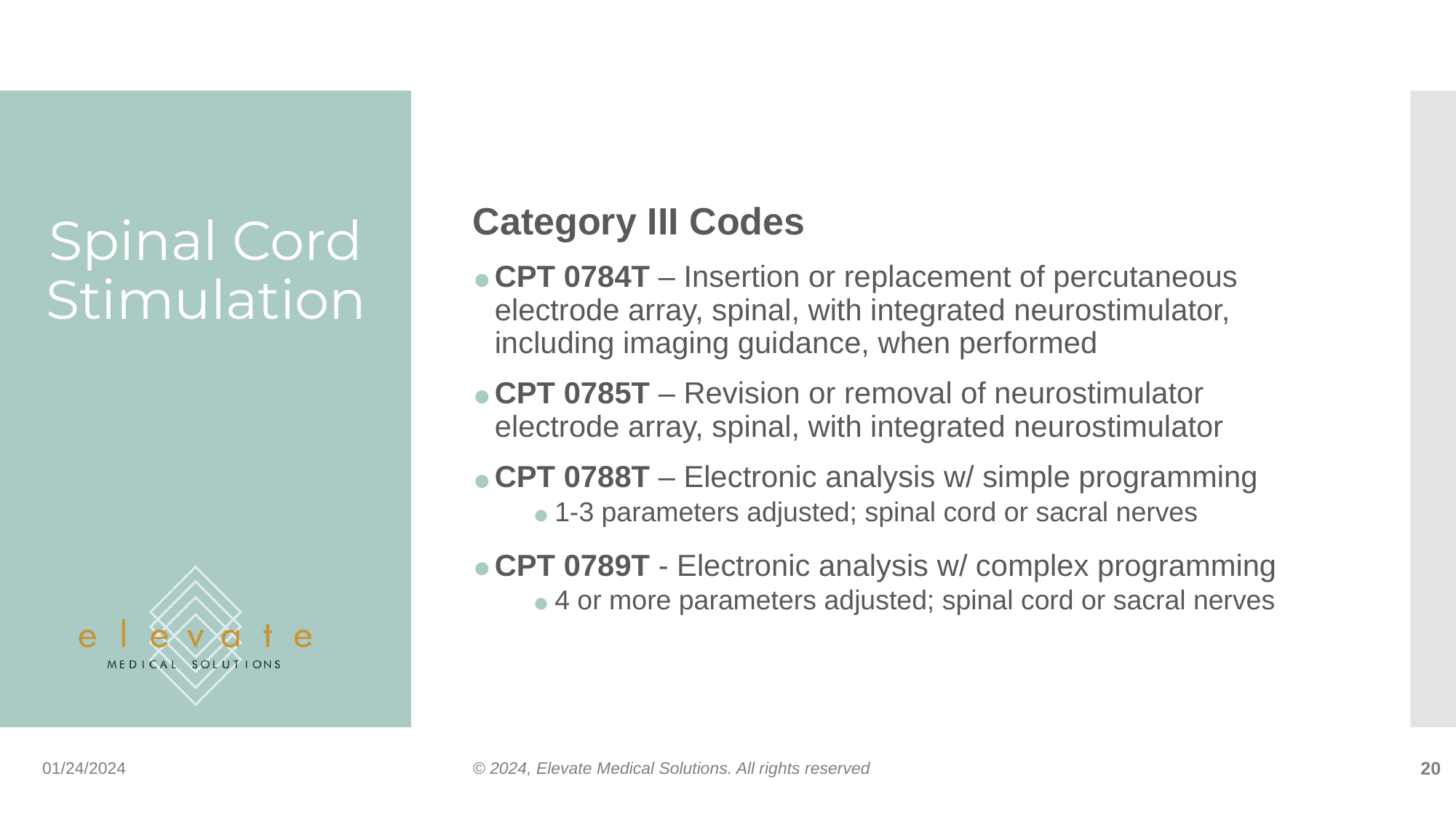

Category III Codes
CPT 0784T – Insertion or replacement of percutaneous electrode array, spinal, with integrated neurostimulator, including imaging guidance, when performed
CPT 0785T – Revision or removal of neurostimulator electrode array, spinal, with integrated neurostimulator
CPT 0788T – Electronic analysis w/ simple programming
1-3 parameters adjusted; spinal cord or sacral nerves
CPT 0789T - Electronic analysis w/ complex programming
4 or more parameters adjusted; spinal cord or sacral nerves
# Spinal Cord Stimulation
01/24/2024
© 2024, Elevate Medical Solutions. All rights reserved
20